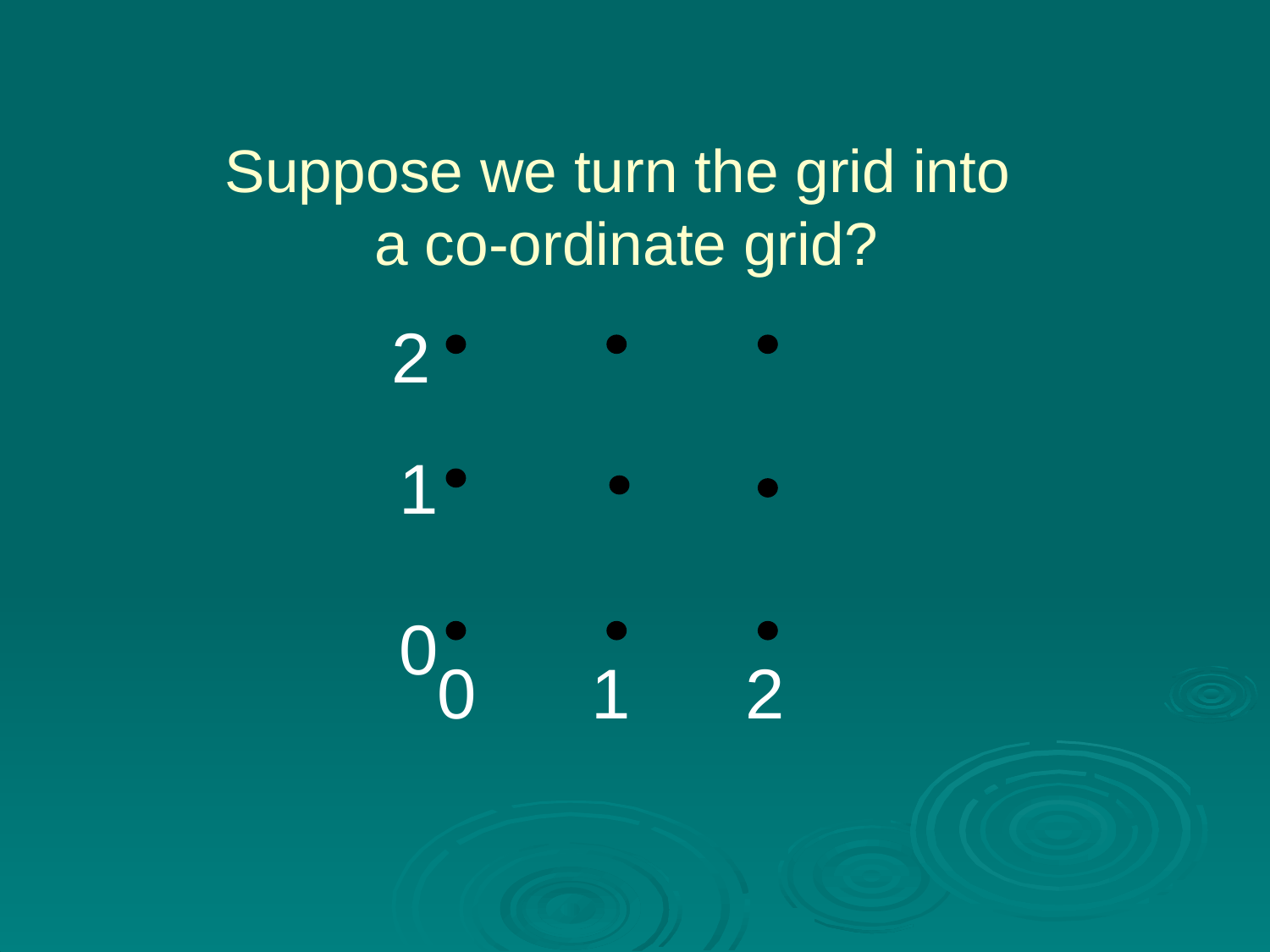

# Suppose we turn the grid into a co-ordinate grid?
2

1
0
0
1
2